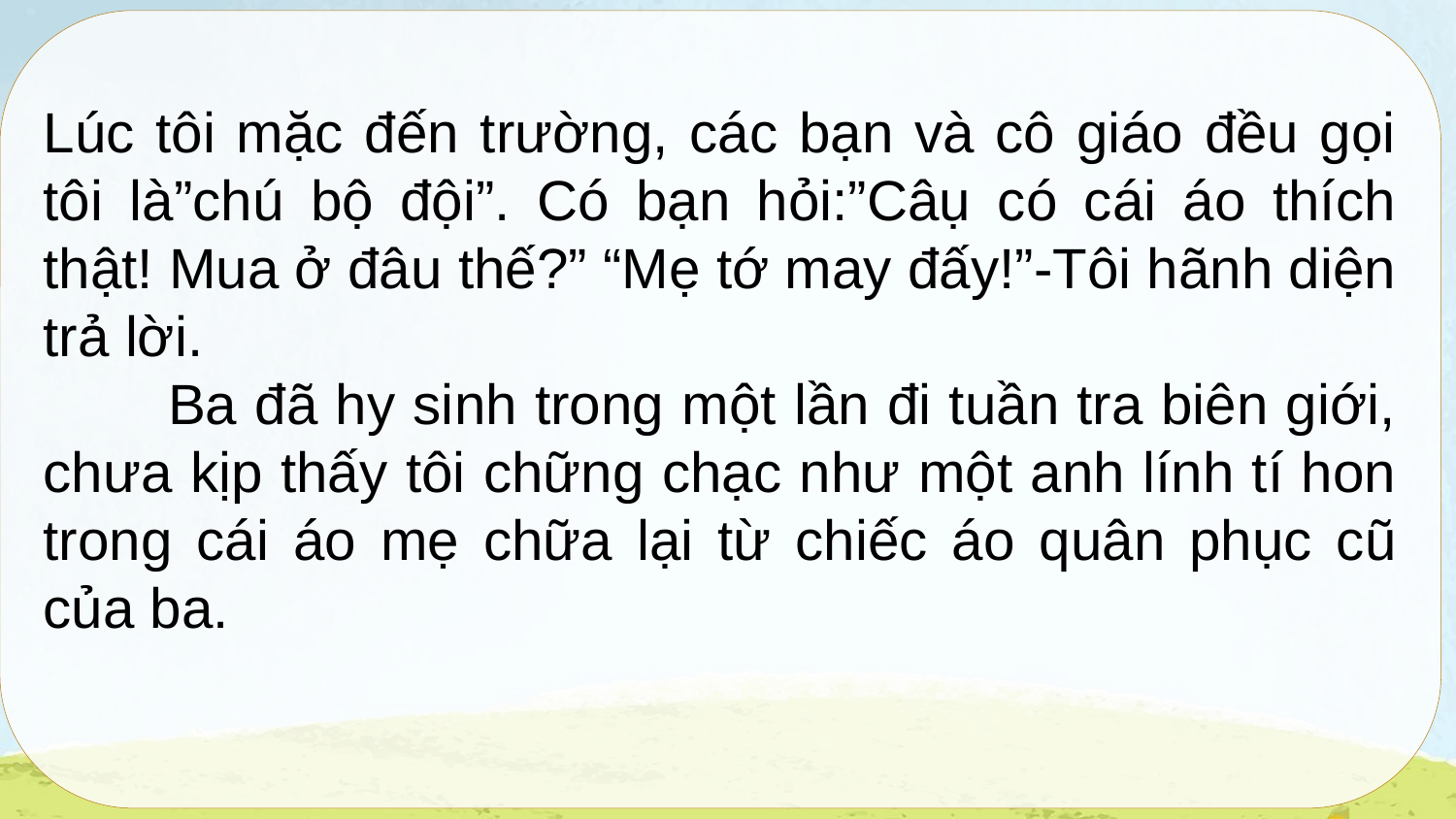

Lúc tôi mặc đến trường, các bạn và cô giáo đều gọi tôi là”chú bộ đội”. Có bạn hỏi:”Câụ có cái áo thích thật! Mua ở đâu thế?” “Mẹ tớ may đấy!”-Tôi hãnh diện trả lời.
       Ba đã hy sinh trong một lần đi tuần tra biên giới, chưa kịp thấy tôi chững chạc như một anh lính tí hon trong cái áo mẹ chữa lại từ chiếc áo quân phục cũ của ba.